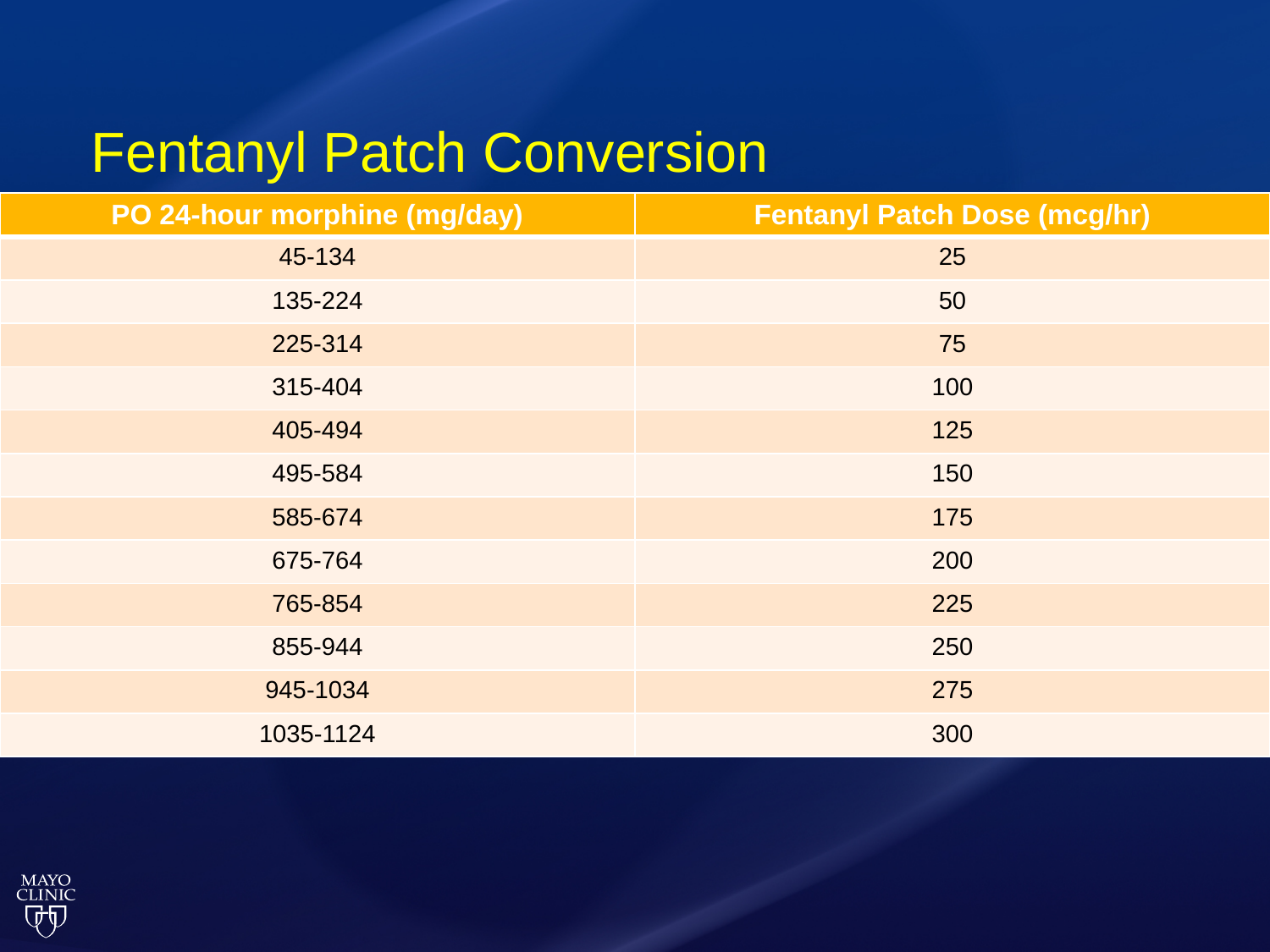

# Fentanyl Patch Conversion
| PO 24-hour morphine (mg/day) | Fentanyl Patch Dose (mcg/hr) |
| --- | --- |
| 45-134 | 25 |
| 135-224 | 50 |
| 225-314 | 75 |
| 315-404 | 100 |
| 405-494 | 125 |
| 495-584 | 150 |
| 585-674 | 175 |
| 675-764 | 200 |
| 765-854 | 225 |
| 855-944 | 250 |
| 945-1034 | 275 |
| 1035-1124 | 300 |
Duragesic (fentanyl) transdermal system [prescribing information]. Titusville, NJ: Janssen; September 2018.